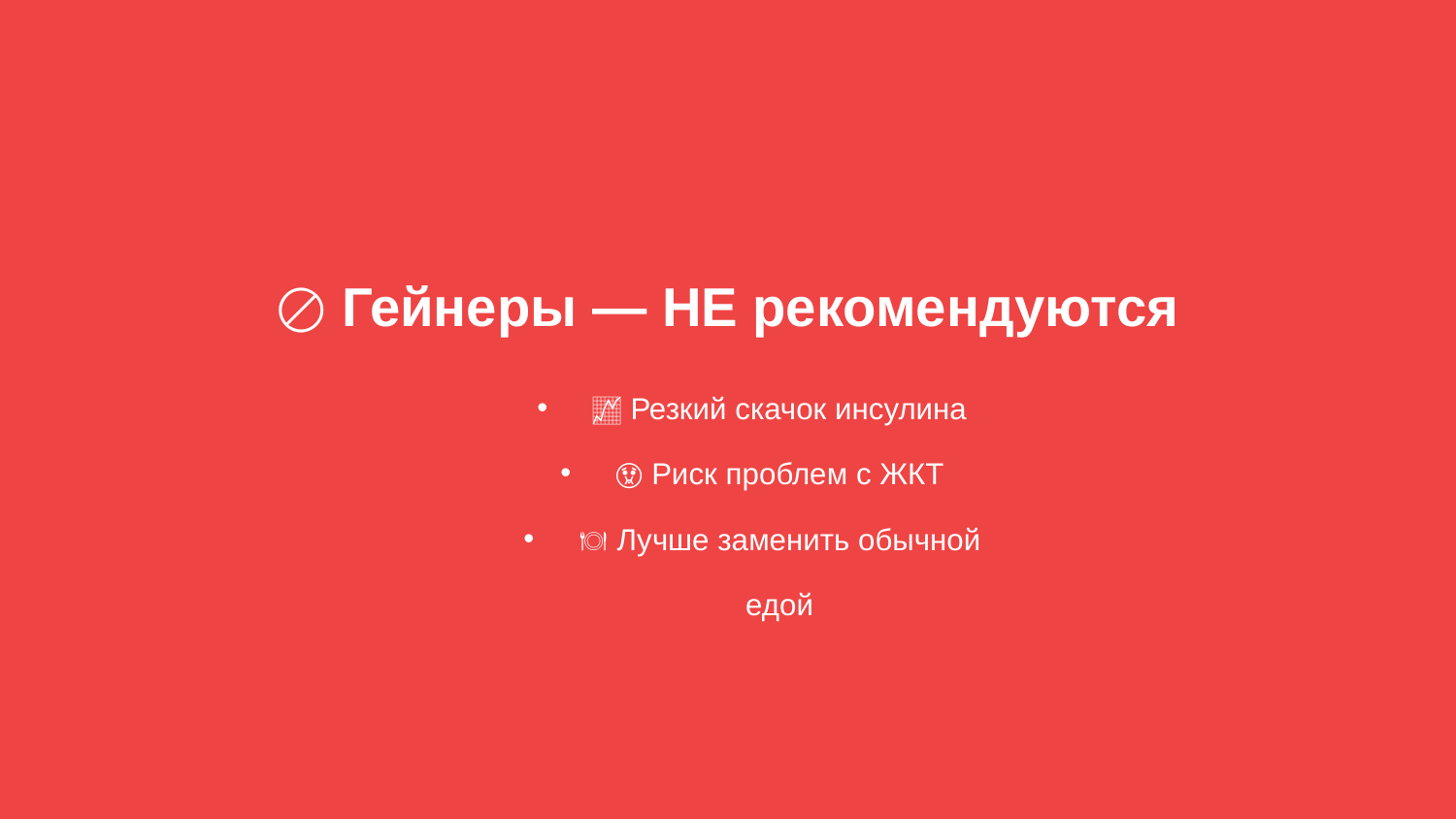

🚫 Гейнеры — НЕ рекомендуются
📈 Резкий скачок инсулина
🤢 Риск проблем с ЖКТ
🍽️ Лучше заменить обычной едой